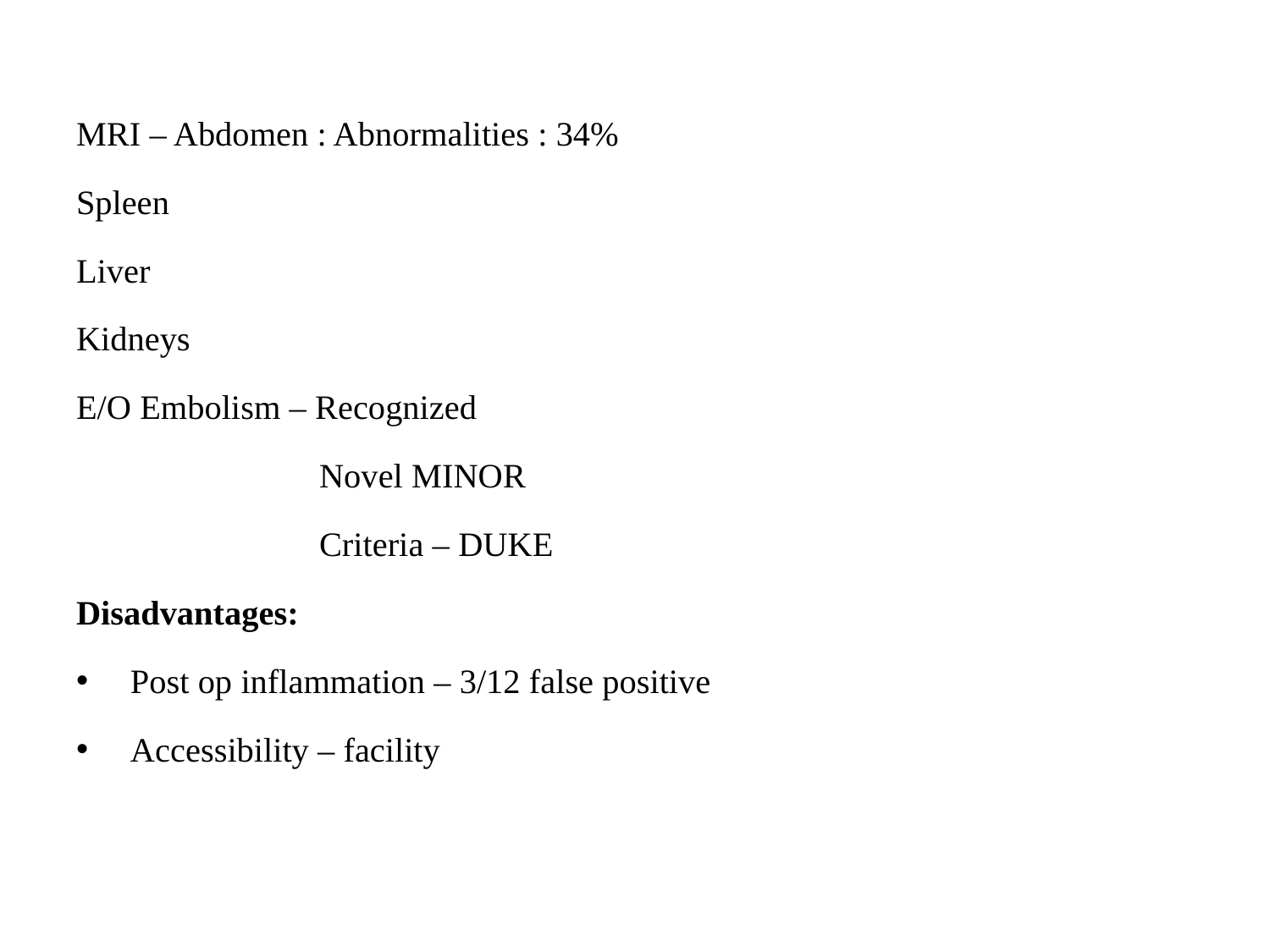

MRI – Abdomen : Abnormalities : 34%
Spleen
Liver
Kidneys
E/O Embolism – Recognized
                            Novel MINOR
                            Criteria – DUKE
Disadvantages:
 Post op inflammation – 3/12 false positive
 Accessibility – facility